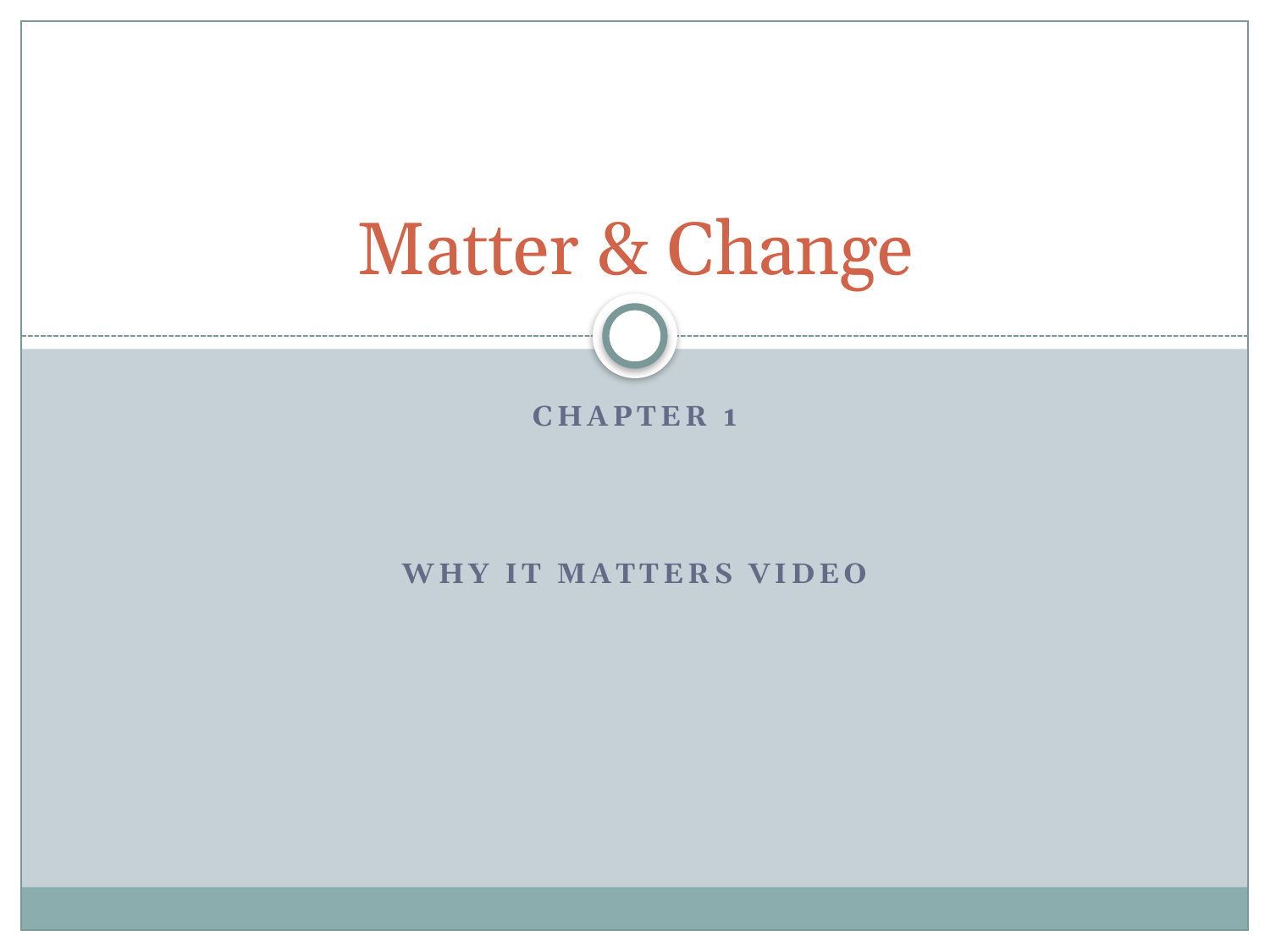

# Matter & Change
Chapter 1

Why it Matters Video